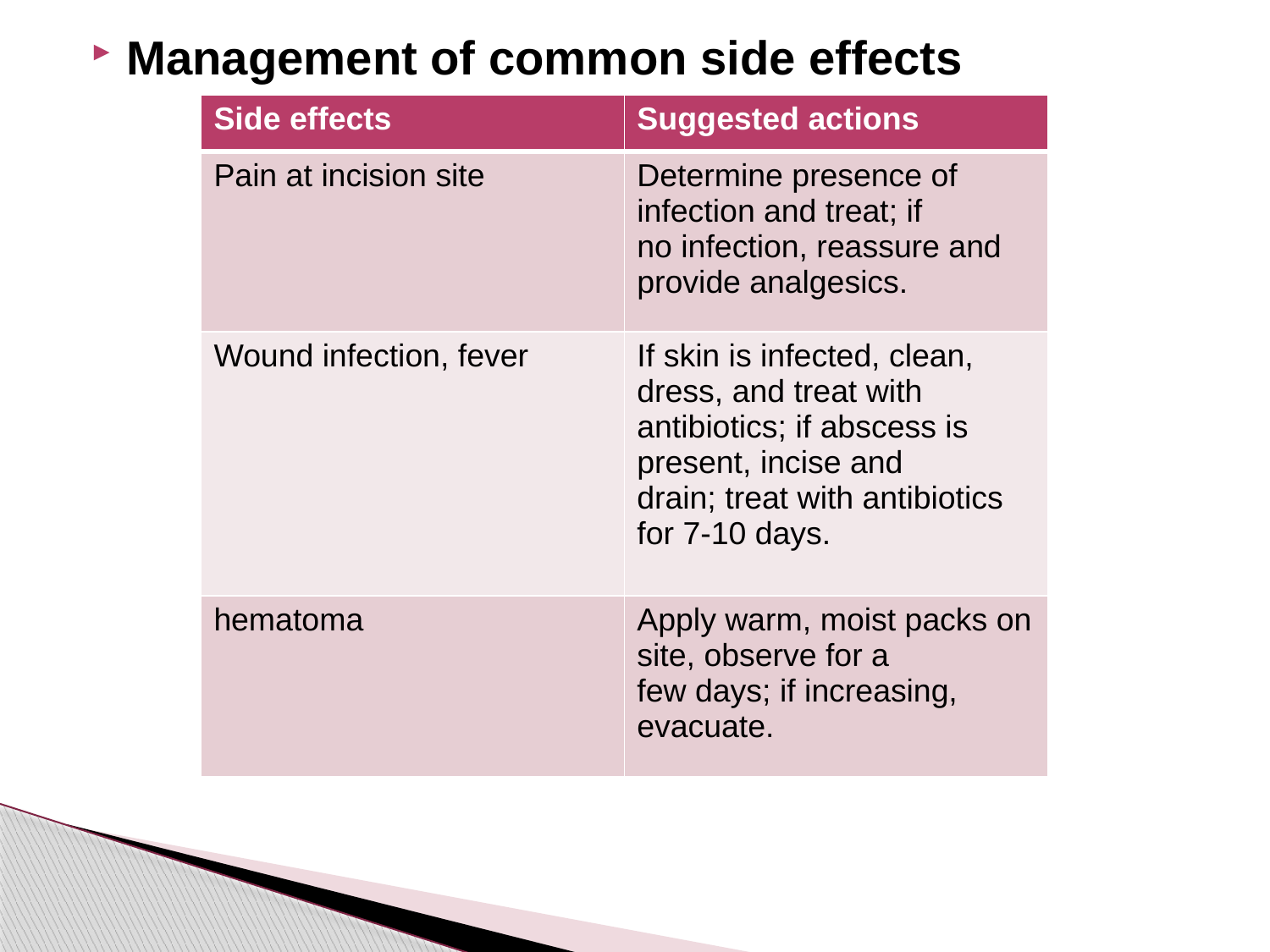

#
Management of common side effects

| Side effects | Suggested actions |
| --- | --- |
| Pain at incision site | Determine presence of infection and treat; if no infection, reassure and provide analgesics. |
| Wound infection, fever | If skin is infected, clean, dress, and treat with antibiotics; if abscess is present, incise and drain; treat with antibiotics for 7-10 days. |
| hematoma | Apply warm, moist packs on site, observe for a few days; if increasing, evacuate. |